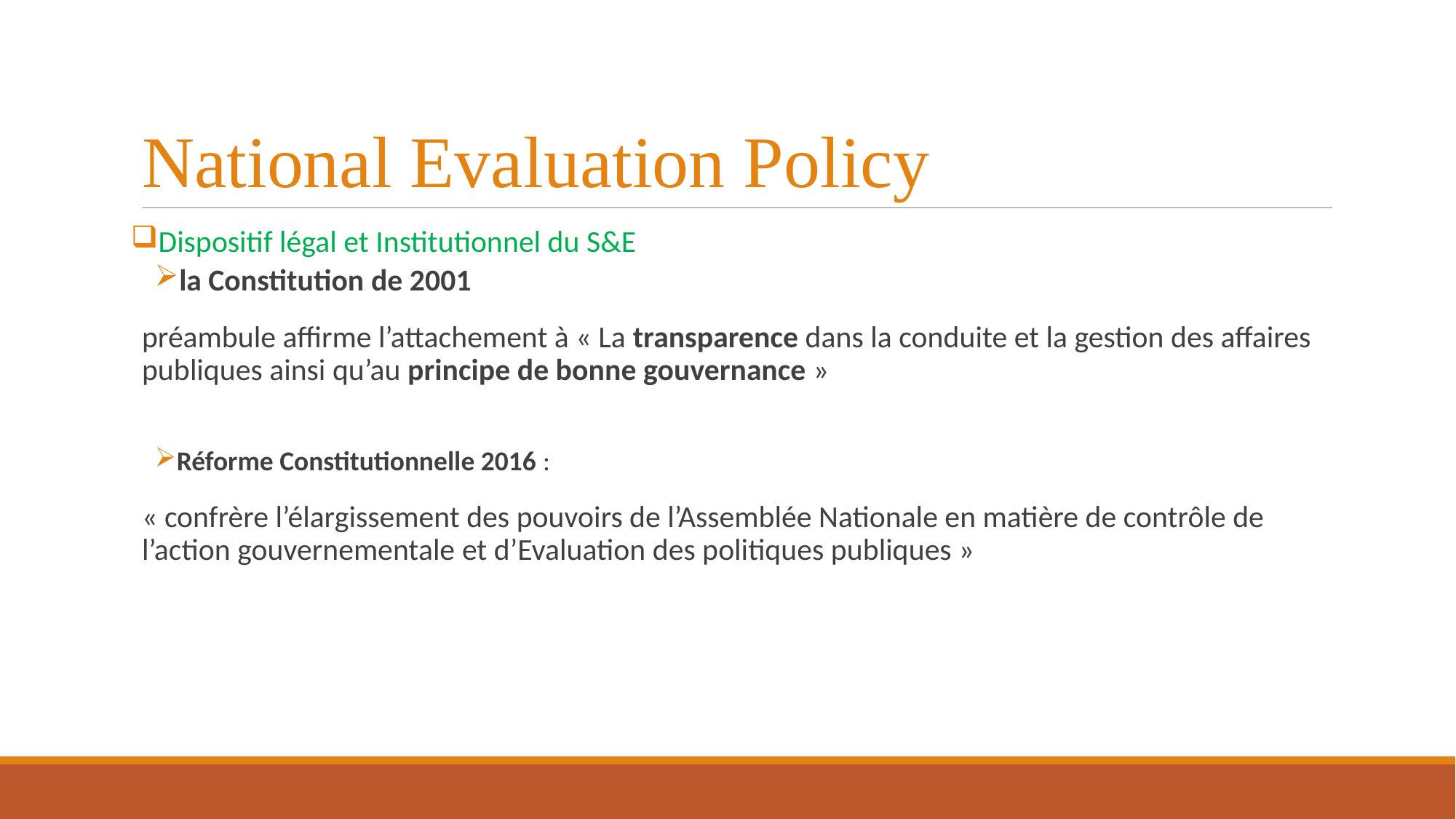

# National Evaluation Policy
Dispositif légal et Institutionnel du S&E
la Constitution de 2001
préambule affirme l’attachement à « La transparence dans la conduite et la gestion des affaires publiques ainsi qu’au principe de bonne gouvernance »

Réforme Constitutionnelle 2016 :
« confrère l’élargissement des pouvoirs de l’Assemblée Nationale en matière de contrôle de l’action gouvernementale et d’Evaluation des politiques publiques »